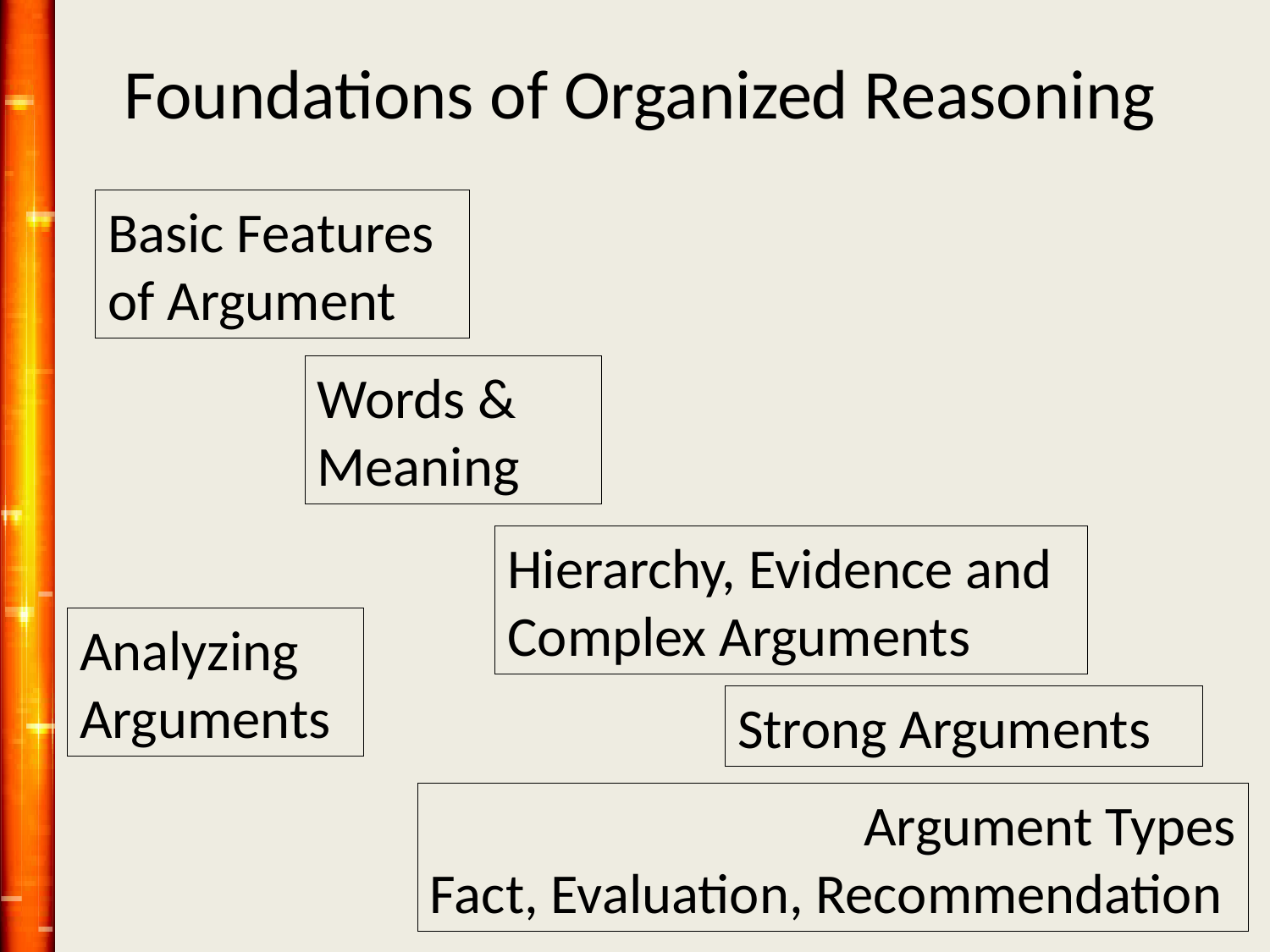

# Foundations of Organized Reasoning
Basic Features of Argument
Words & Meaning
Hierarchy, Evidence and Complex Arguments
Analyzing Arguments
Strong Arguments
Argument Types
Fact, Evaluation, Recommendation